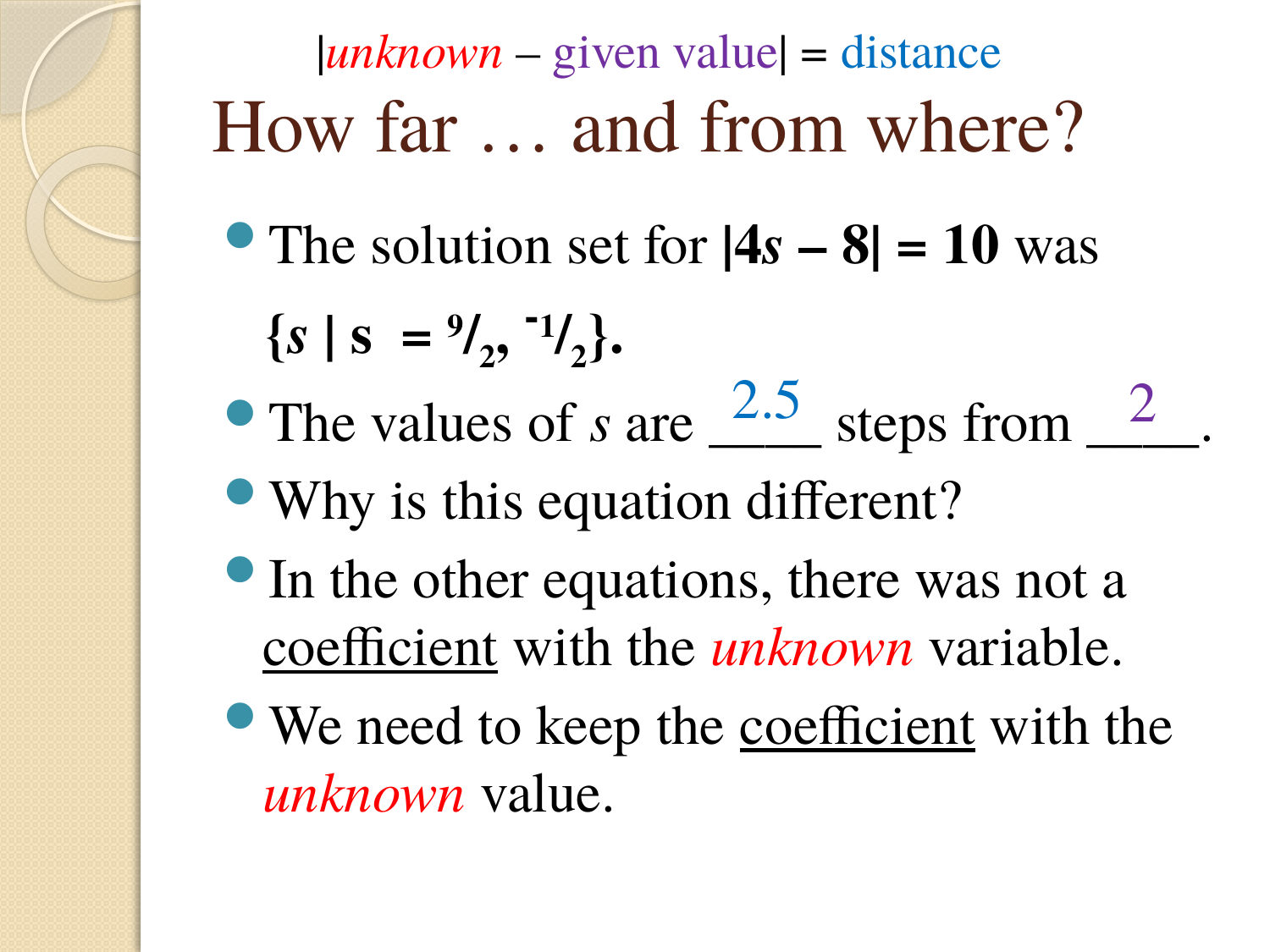

|unknown – given value| = distance
# How far … and from where?
The solution set for |4s – 8| = 10 was
   {s | s  = 9/2, -1/2}.
The values of s are ____ steps from ____.
Why is this equation different?
In the other equations, there was not a coefficient with the unknown variable.
We need to keep the coefficient with the unknown value.
2.5
 2